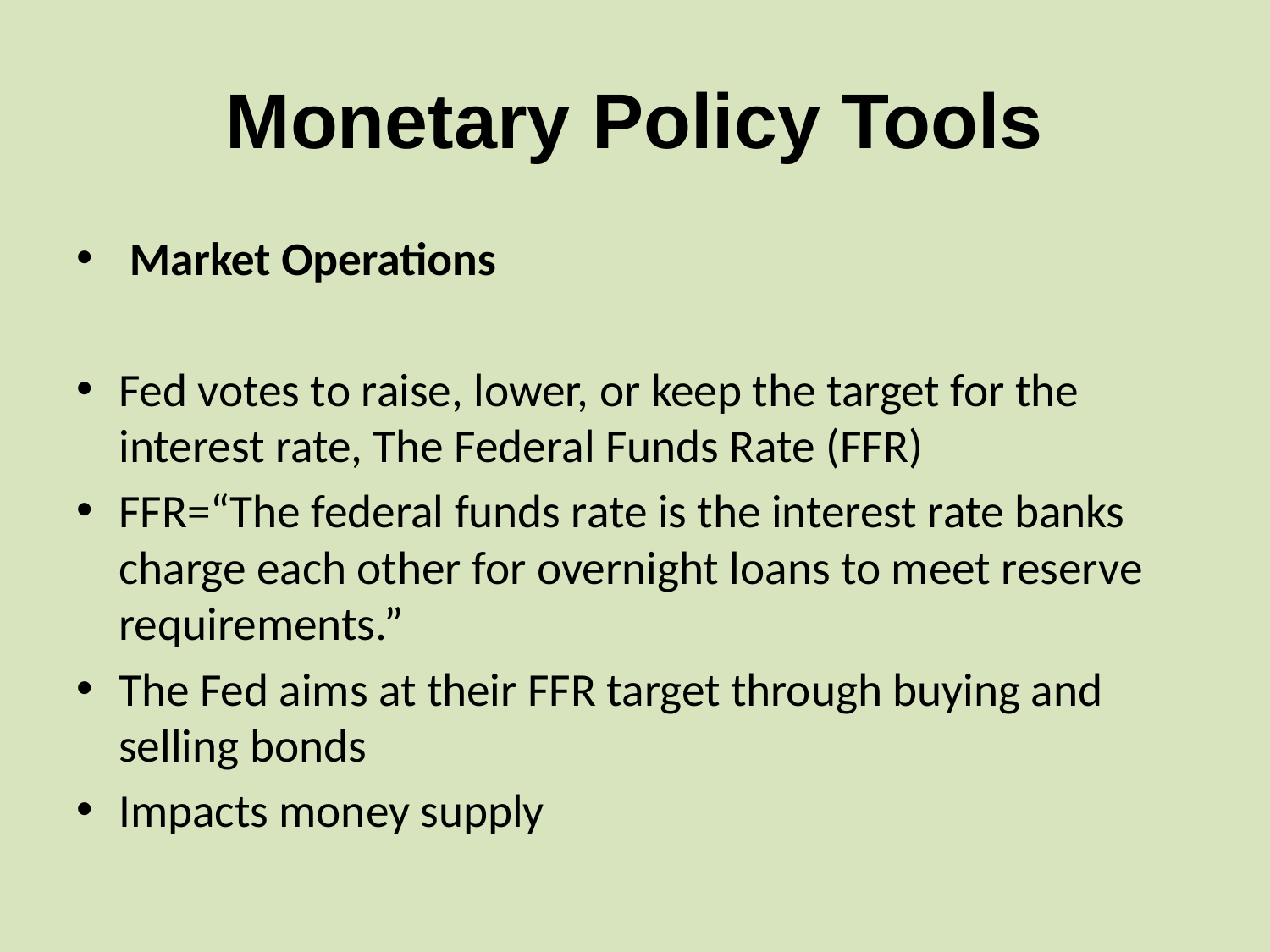

# Monetary Policy Tools
 Market Operations

Fed votes to raise, lower, or keep the target for the interest rate, The Federal Funds Rate (FFR)
FFR=“The federal funds rate is the interest rate banks charge each other for overnight loans to meet reserve requirements.”
The Fed aims at their FFR target through buying and selling bonds
Impacts money supply